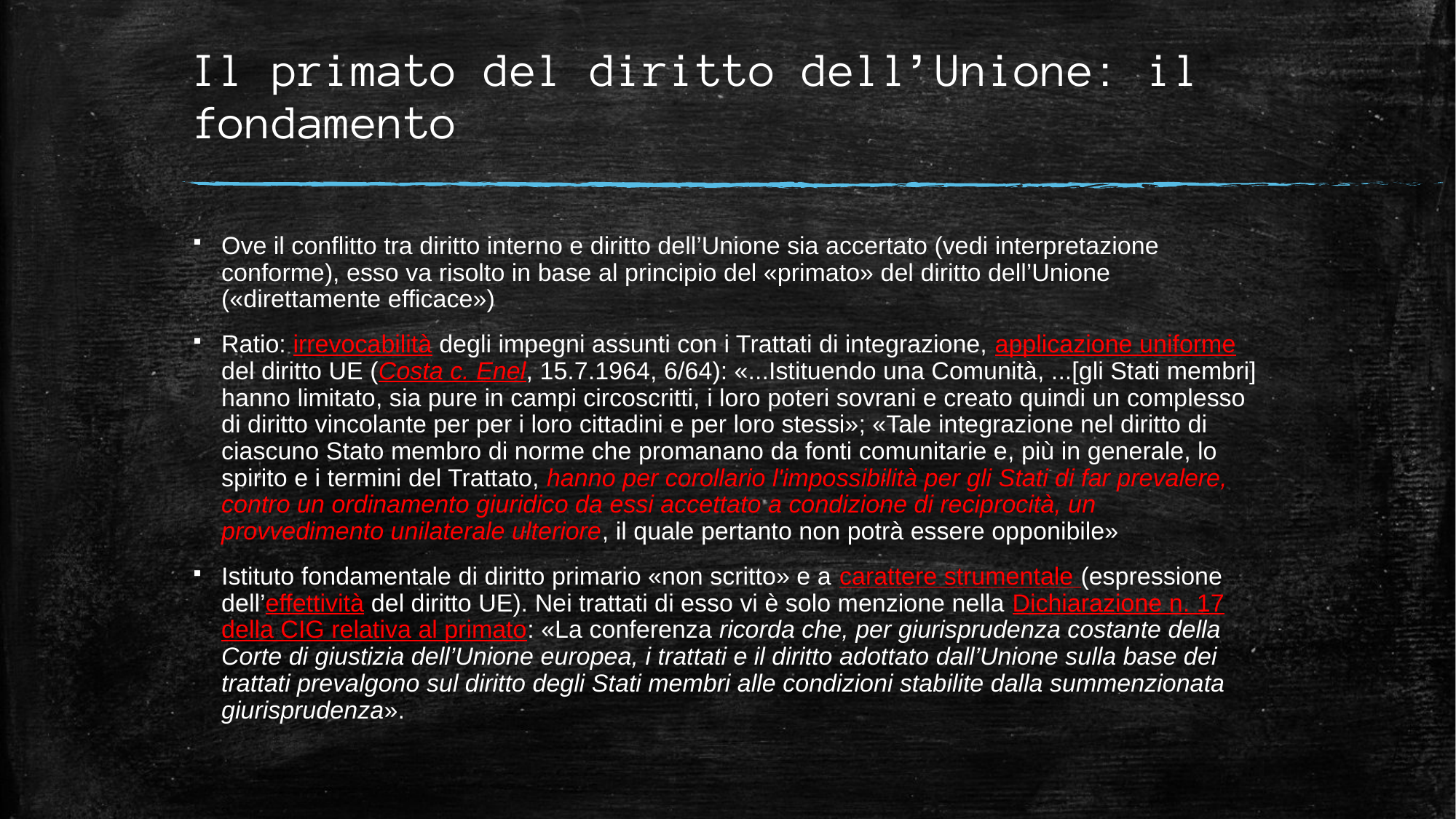

# Il primato del diritto dell’Unione: il fondamento
Ove il conflitto tra diritto interno e diritto dell’Unione sia accertato (vedi interpretazione conforme), esso va risolto in base al principio del «primato» del diritto dell’Unione («direttamente efficace»)
Ratio: irrevocabilità degli impegni assunti con i Trattati di integrazione, applicazione uniforme del diritto UE (Costa c. Enel, 15.7.1964, 6/64): «...Istituendo una Comunità, ...[gli Stati membri] hanno limitato, sia pure in campi circoscritti, i loro poteri sovrani e creato quindi un complesso di diritto vincolante per per i loro cittadini e per loro stessi»; «Tale integrazione nel diritto di ciascuno Stato membro di norme che promanano da fonti comunitarie e, più in generale, lo spirito e i termini del Trattato, hanno per corollario l'impossibilità per gli Stati di far prevalere, contro un ordinamento giuridico da essi accettato a condizione di reciprocità, un provvedimento unilaterale ulteriore, il quale pertanto non potrà essere opponibile»
Istituto fondamentale di diritto primario «non scritto» e a carattere strumentale (espressione dell’effettività del diritto UE). Nei trattati di esso vi è solo menzione nella Dichiarazione n. 17 della CIG relativa al primato: «La conferenza ricorda che, per giurisprudenza costante della Corte di giustizia dell’Unione europea, i trattati e il diritto adottato dall’Unione sulla base dei trattati prevalgono sul diritto degli Stati membri alle condizioni stabilite dalla summenzionata giurisprudenza».